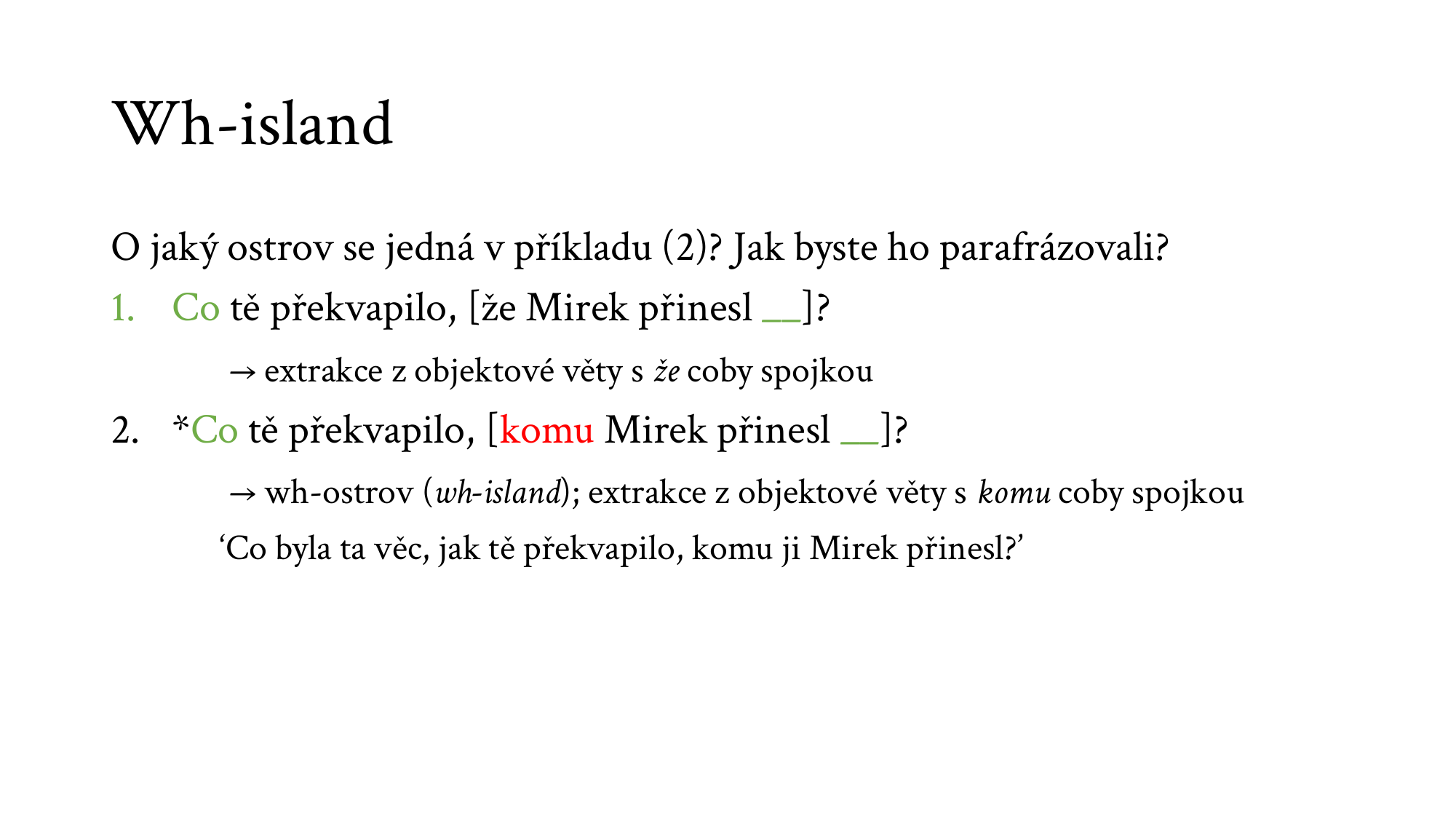

# Wh-island
O jaký ostrov se jedná v příkladu (2)? Jak byste ho parafrázovali?
Co tě překvapilo, [že Mirek přinesl __]?
	 → extrakce z objektové věty s že coby spojkou
*Co tě překvapilo, [komu Mirek přinesl __]?
	 → wh-ostrov (wh-island); extrakce z objektové věty s komu coby spojkou
	‘Co byla ta věc, jak tě překvapilo, komu ji Mirek přinesl?’